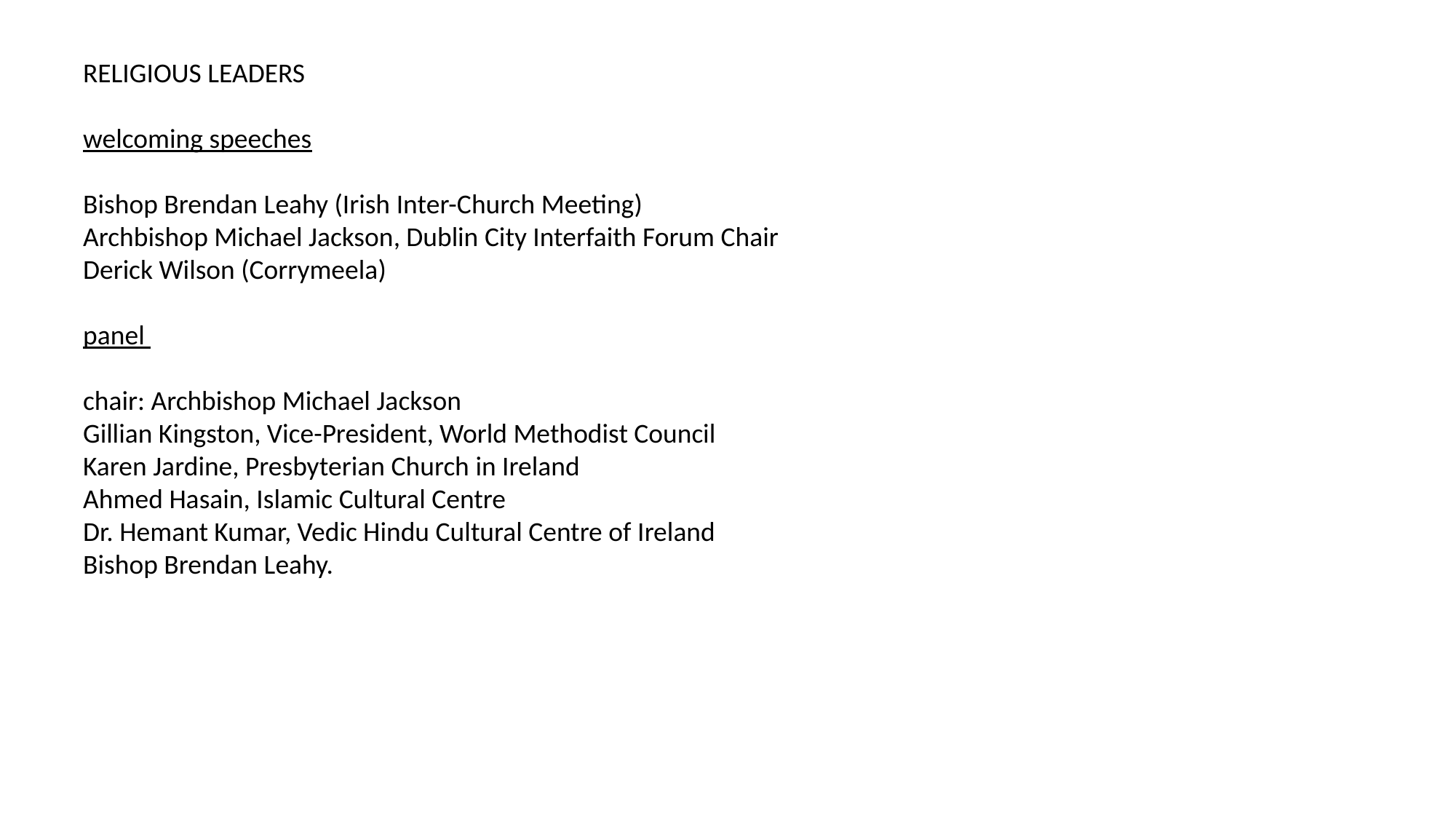

RELIGIOUS LEADERS

welcoming speeches

Bishop Brendan Leahy (Irish Inter-Church Meeting)
Archbishop Michael Jackson, Dublin City Interfaith Forum Chair
Derick Wilson (Corrymeela)

panel

chair: Archbishop Michael Jackson
Gillian Kingston, Vice-President, World Methodist Council
Karen Jardine, Presbyterian Church in Ireland
Ahmed Hasain, Islamic Cultural Centre
Dr. Hemant Kumar, Vedic Hindu Cultural Centre of Ireland
Bishop Brendan Leahy.